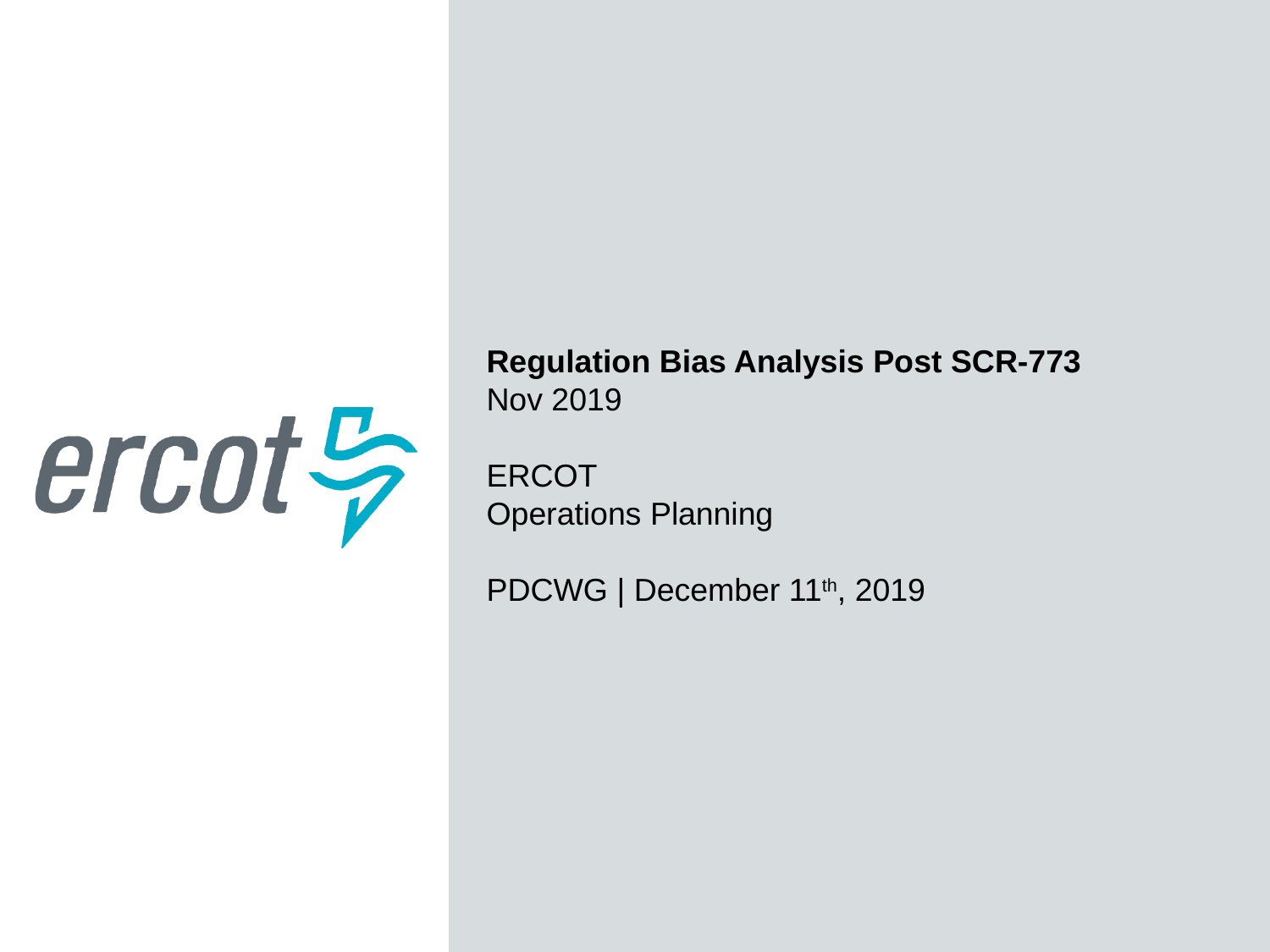

Regulation Bias Analysis Post SCR-773
Nov 2019

ERCOT
Operations Planning

PDCWG | December 11th, 2019